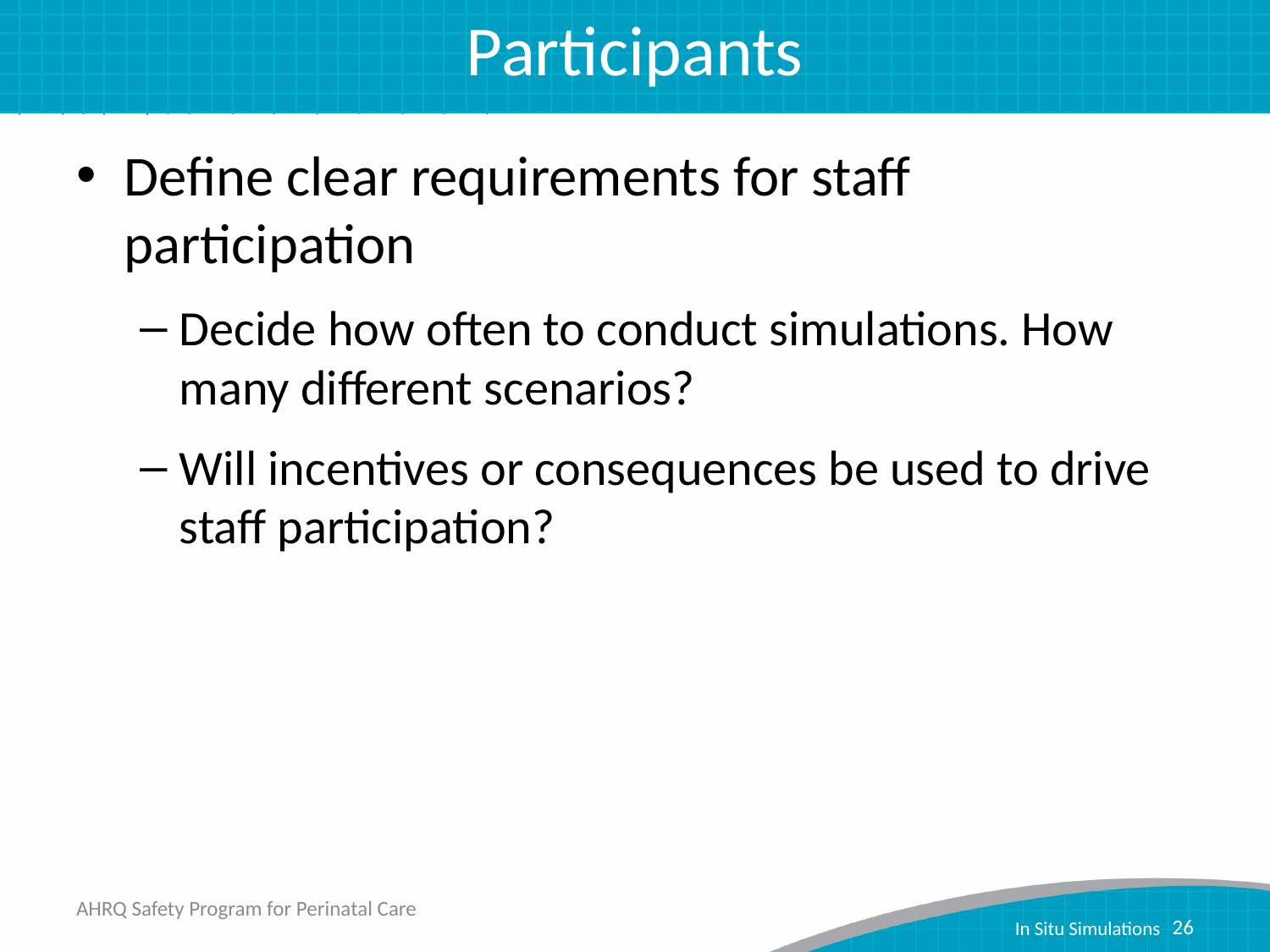

# Participants
Define clear requirements for staff participation
Decide how often to conduct simulations. How many different scenarios?
Will incentives or consequences be used to drive staff participation?
AHRQ Safety Program for Perinatal Care
26